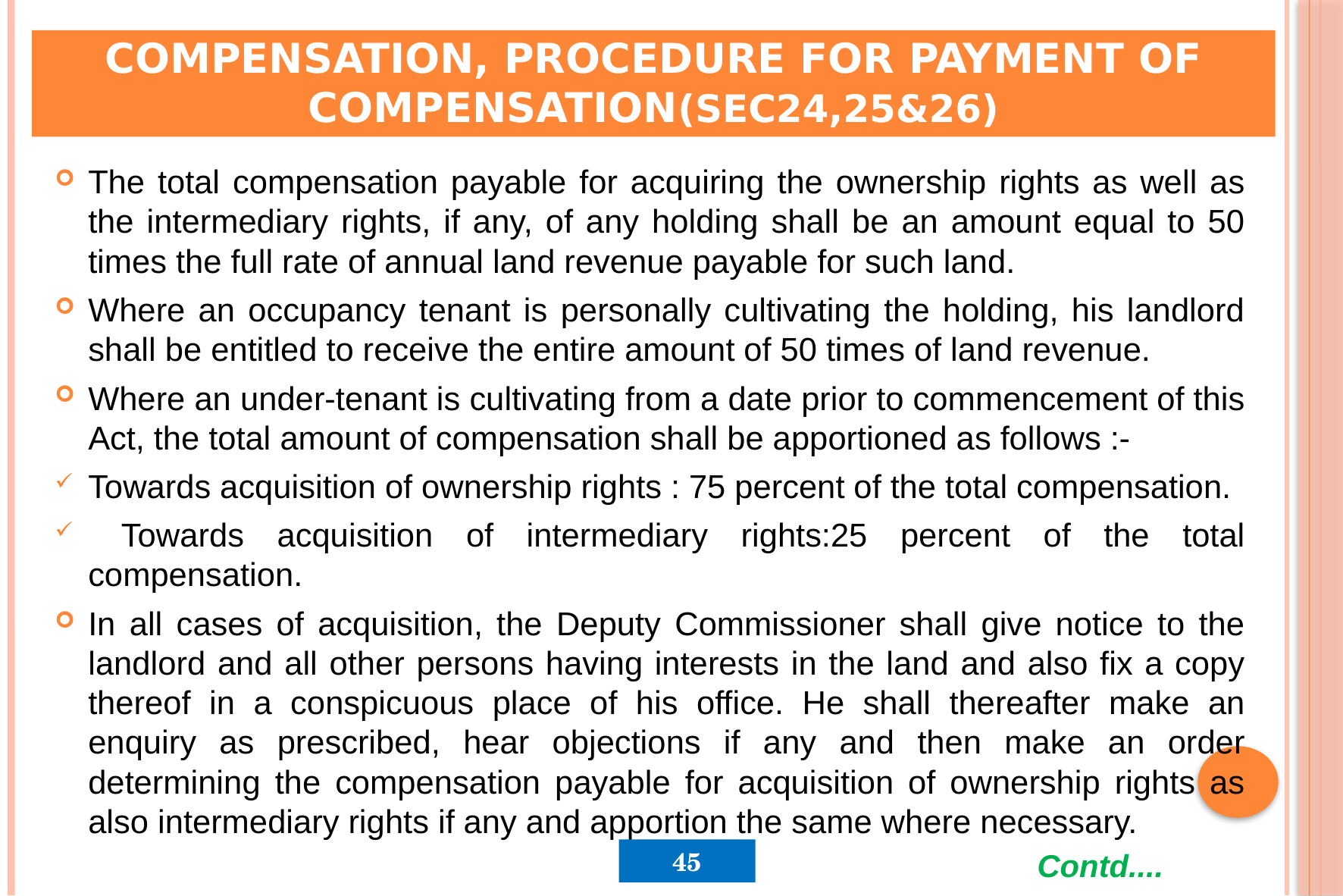

# Compensation, Apportionment of Compensation, Procedure for payment of compensation(Sec24,25&26)
The total compensation payable for acquiring the ownership rights as well as the intermediary rights, if any, of any holding shall be an amount equal to 50 times the full rate of annual land revenue payable for such land.
Where an occupancy tenant is personally cultivating the holding, his landlord shall be entitled to receive the entire amount of 50 times of land revenue.
Where an under-tenant is cultivating from a date prior to commencement of this Act, the total amount of compensation shall be apportioned as follows :-
Towards acquisition of ownership rights : 75 percent of the total compensation.
 Towards acquisition of intermediary rights:25 percent of the total compensation.
In all cases of acquisition, the Deputy Commissioner shall give notice to the landlord and all other persons having interests in the land and also fix a copy thereof in a conspicuous place of his office. He shall thereafter make an enquiry as prescribed, hear objections if any and then make an order determining the compensation payable for acquisition of ownership rights as also intermediary rights if any and apportion the same where necessary.

45
        Contd....